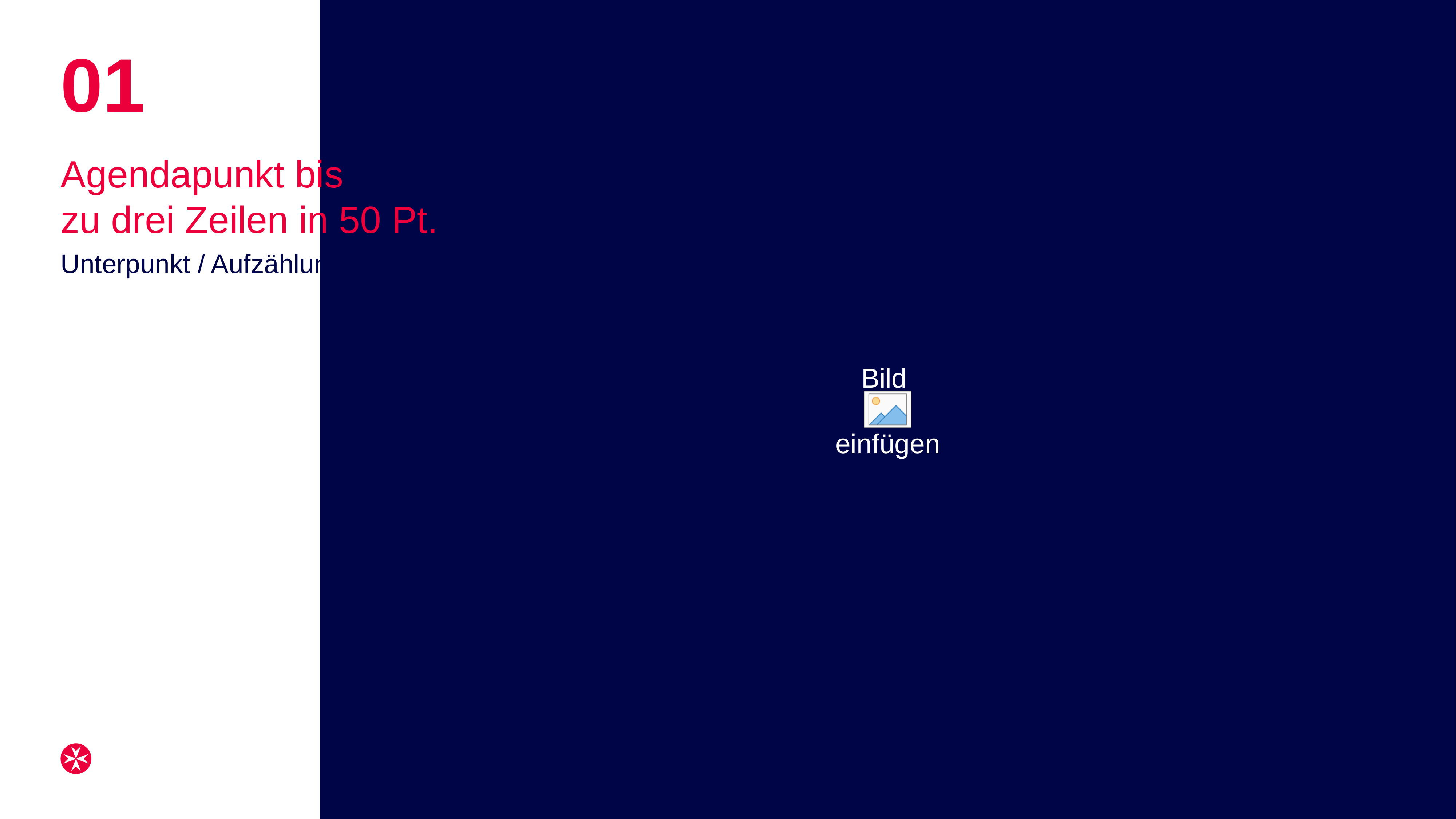

# 01
Agendapunkt bis
zu drei Zeilen in 50 Pt.
Unterpunkt / Aufzählung
8